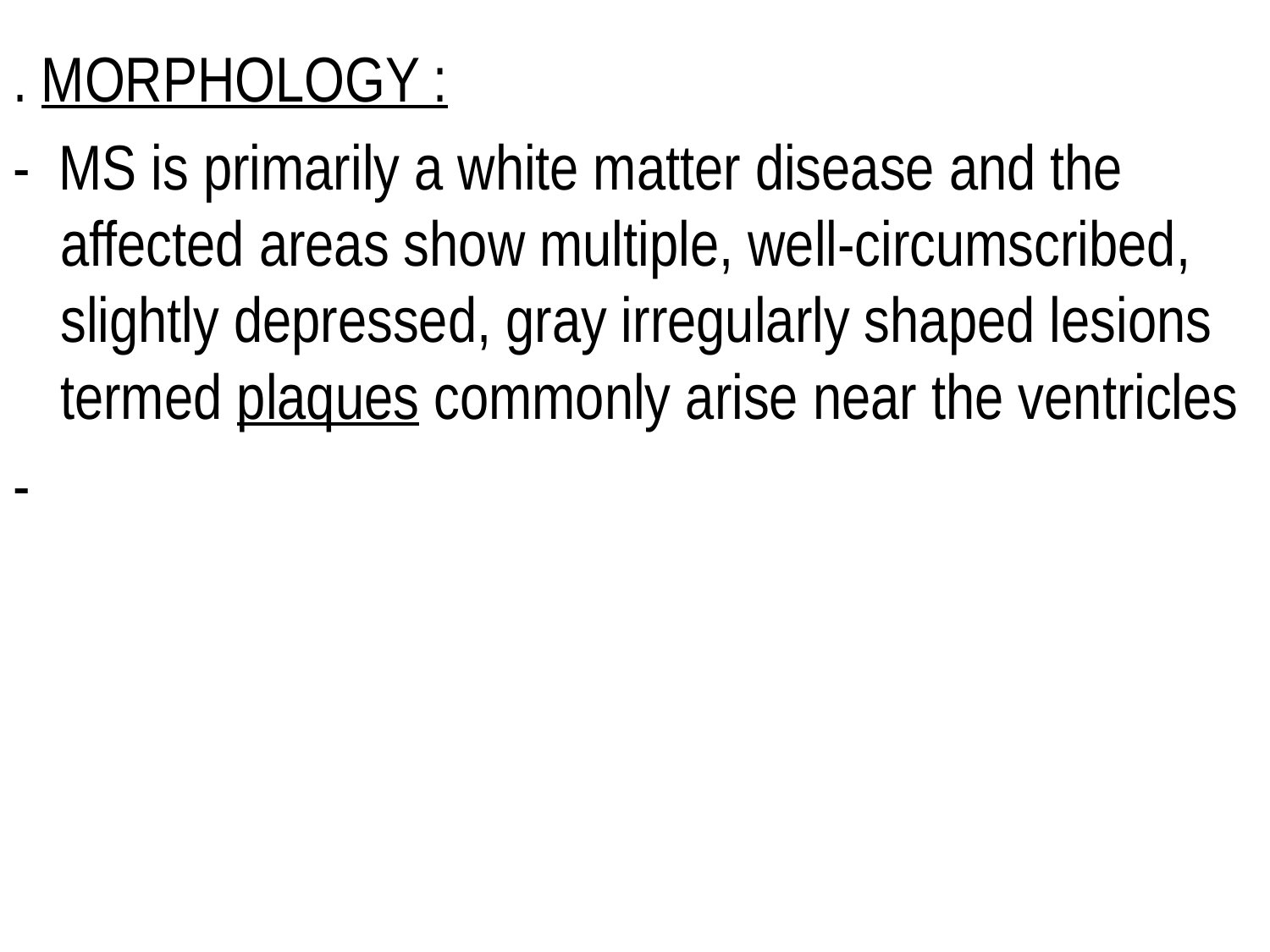

. MORPHOLOGY :
-  MS is primarily a white matter disease and the affected areas show multiple, well-circumscribed, slightly depressed, gray irregularly shaped lesions termed plaques commonly arise near the ventricles
-